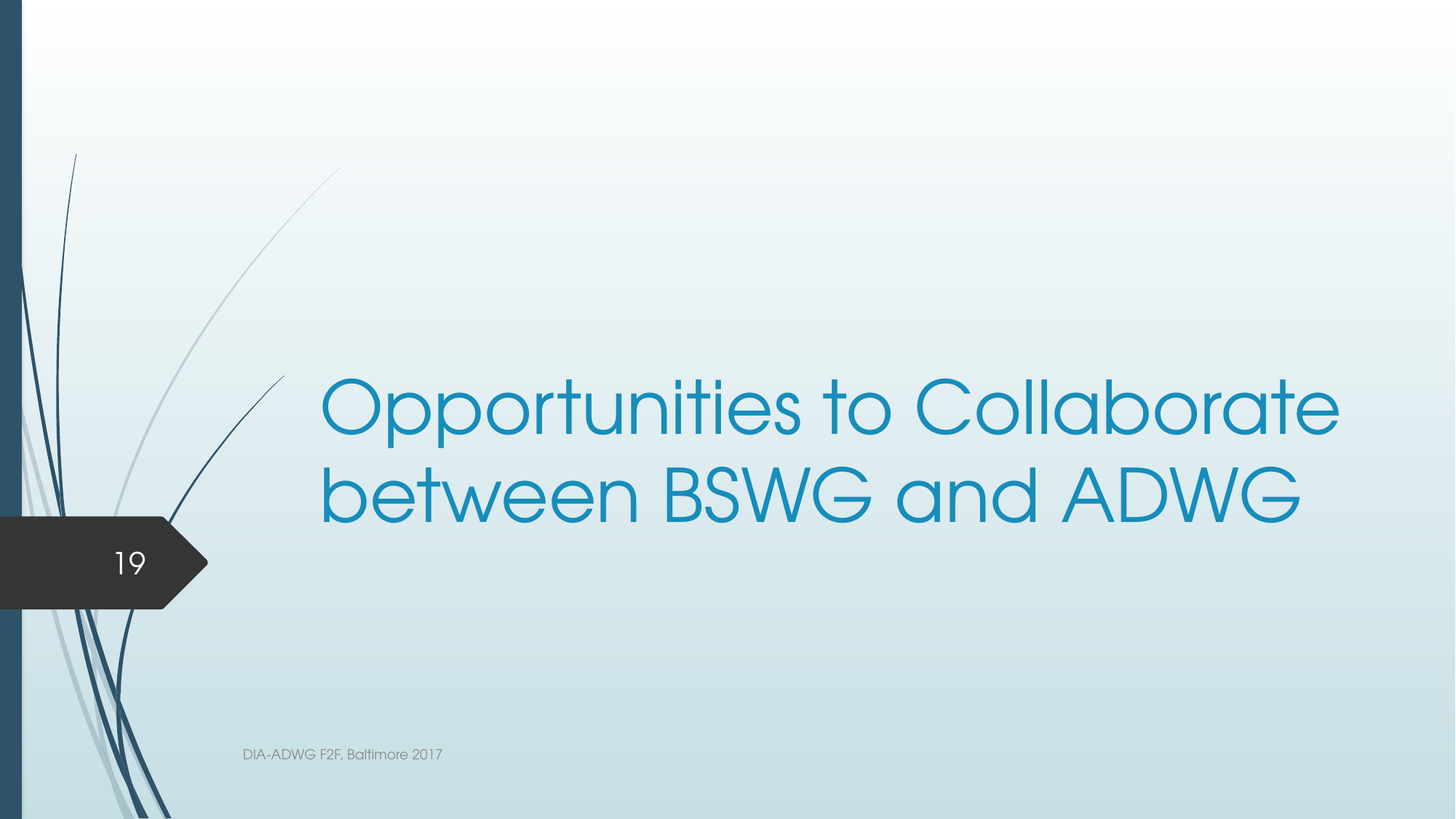

# Opportunities to Collaborate between BSWG and ADWG
19

DIA-ADWG F2F, Baltimore 2017